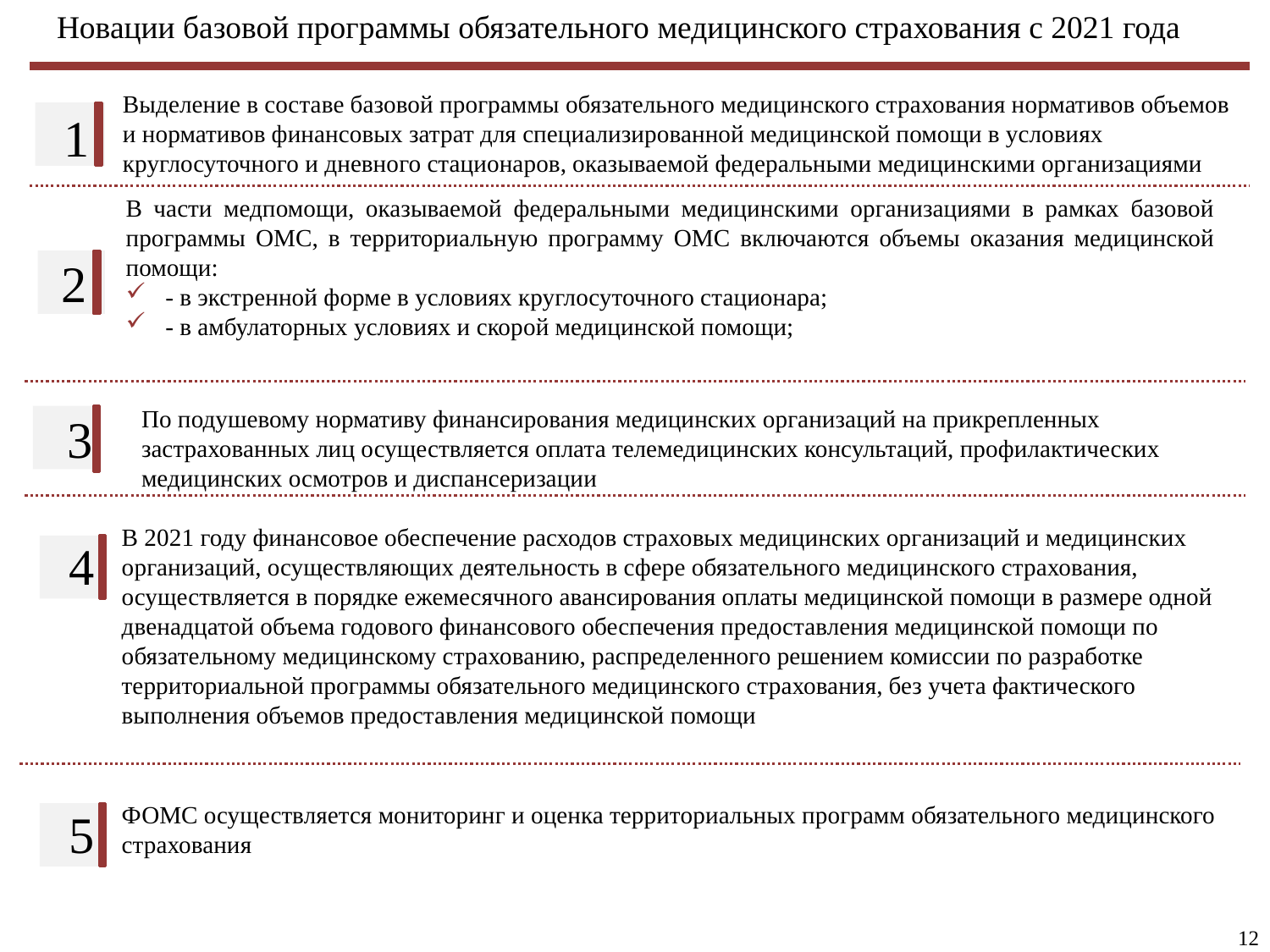

Новации базовой программы обязательного медицинского страхования с 2021 года
Выделение в составе базовой программы обязательного медицинского страхования нормативов объемов и нормативов финансовых затрат для специализированной медицинской помощи в условиях круглосуточного и дневного стационаров, оказываемой федеральными медицинскими организациями

1
В части медпомощи, оказываемой федеральными медицинскими организациями в рамках базовой программы ОМС, в территориальную программу ОМС включаются объемы оказания медицинской помощи:
- в экстренной форме в условиях круглосуточного стационара;
- в амбулаторных условиях и скорой медицинской помощи;

2
По подушевому нормативу финансирования медицинских организаций на прикрепленных застрахованных лиц осуществляется оплата телемедицинских консультаций, профилактических медицинских осмотров и диспансеризации

3
В 2021 году финансовое обеспечение расходов страховых медицинских организаций и медицинских организаций, осуществляющих деятельность в сфере обязательного медицинского страхования, осуществляется в порядке ежемесячного авансирования оплаты медицинской помощи в размере одной двенадцатой объема годового финансового обеспечения предоставления медицинской помощи по обязательному медицинскому страхованию, распределенного решением комиссии по разработке территориальной программы обязательного медицинского страхования, без учета фактического выполнения объемов предоставления медицинской помощи

4

ФОМС осуществляется мониторинг и оценка территориальных программ обязательного медицинского страхования

5

12